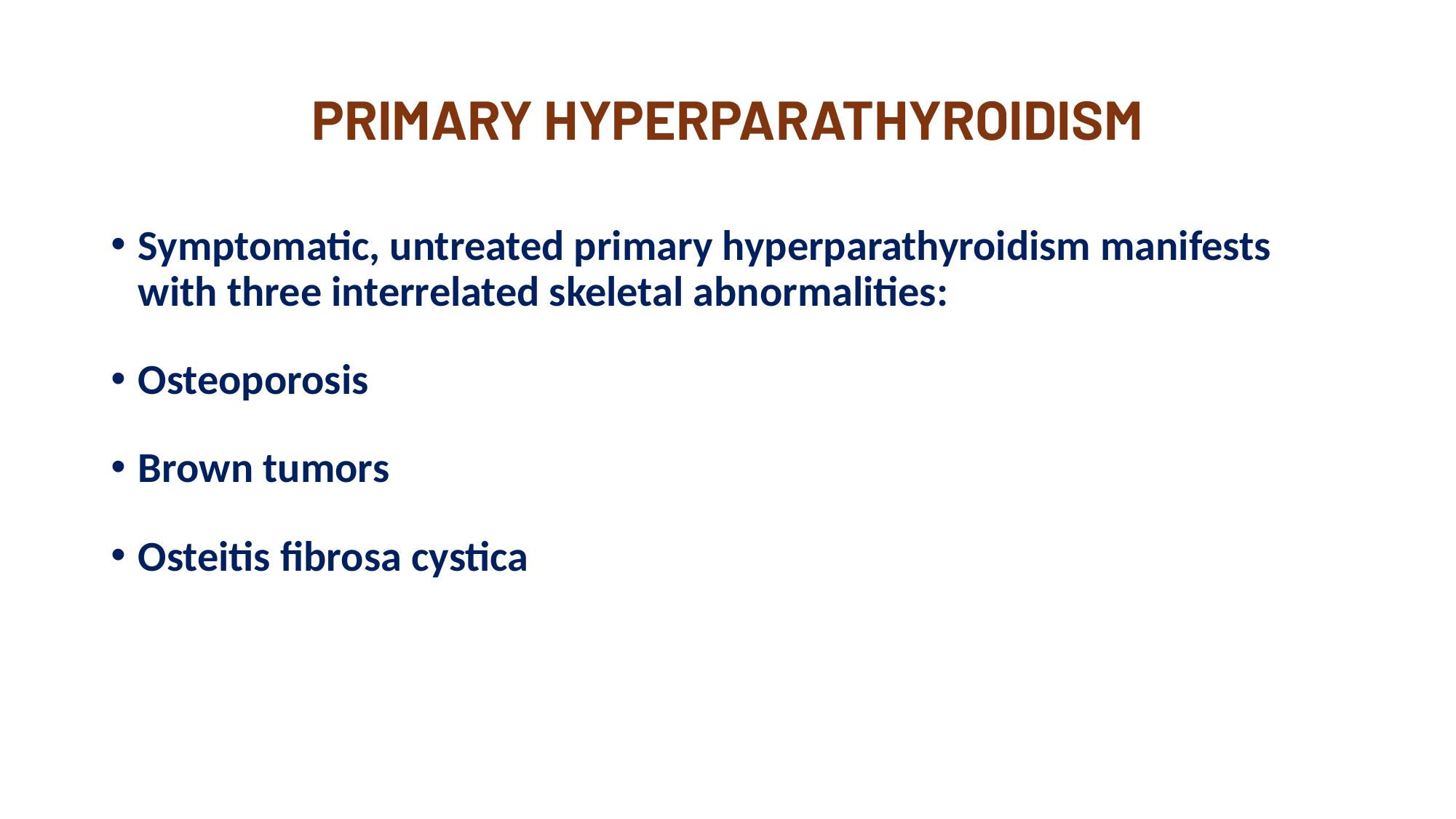

# PRIMARY HYPERPARATHYROIDISM
Symptomatic, untreated primary hyperparathyroidism manifests with three interrelated skeletal abnormalities:
Osteoporosis
Brown tumors
Osteitis fibrosa cystica